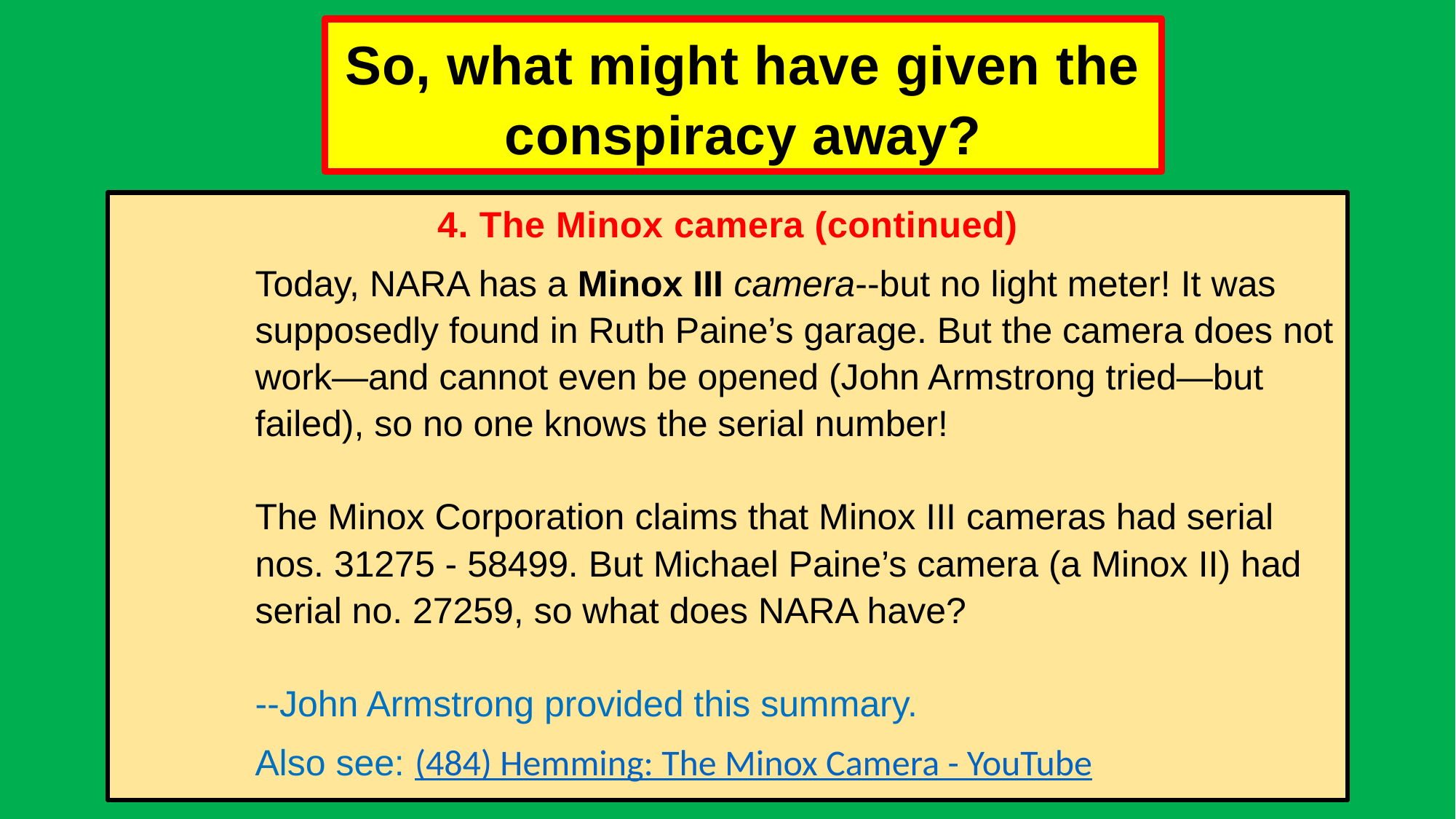

# So, what might have given the conspiracy away?
4. The Minox camera (continued)
Today, NARA has a Minox III camera--but no light meter! It was supposedly found in Ruth Paine’s garage. But the camera does not work—and cannot even be opened (John Armstrong tried—but failed), so no one knows the serial number!

The Minox Corporation claims that Minox III cameras had serial nos. 31275 - 58499. But Michael Paine’s camera (a Minox II) had serial no. 27259, so what does NARA have?

--John Armstrong provided this summary.
Also see: (484) Hemming: The Minox Camera - YouTube